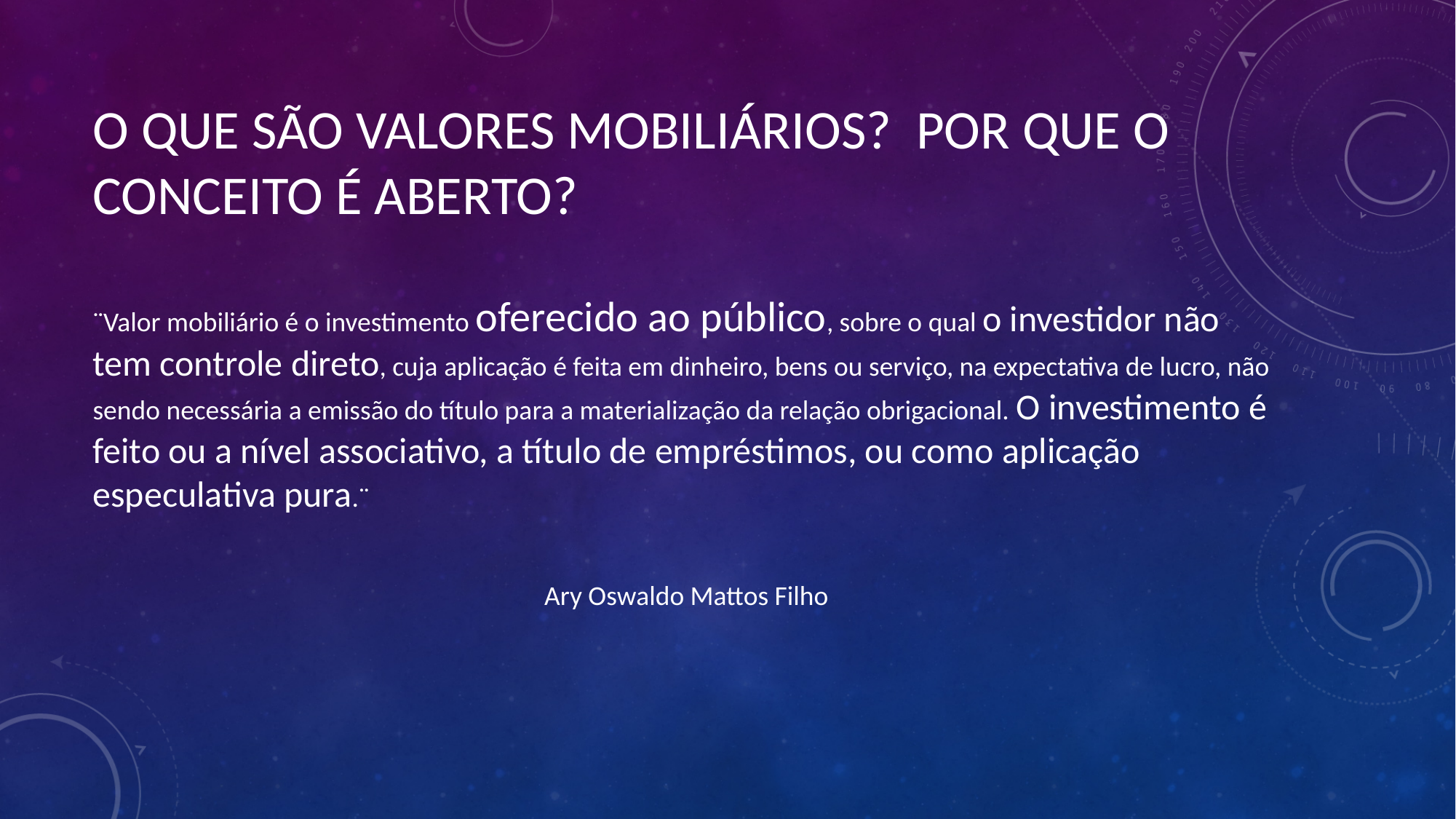

# O QUE SÃO VALORES MOBILIÁRIOS?  Por que o conceito é aberto?

¨Valor mobiliário é o investimento oferecido ao público, sobre o qual o investidor não tem controle direto, cuja aplicação é feita em dinheiro, bens ou serviço, na expectativa de lucro, não sendo necessária a emissão do título para a materialização da relação obrigacional. O investimento é feito ou a nível associativo, a título de empréstimos, ou como aplicação especulativa pura.¨

Ary Oswaldo Mattos Filho